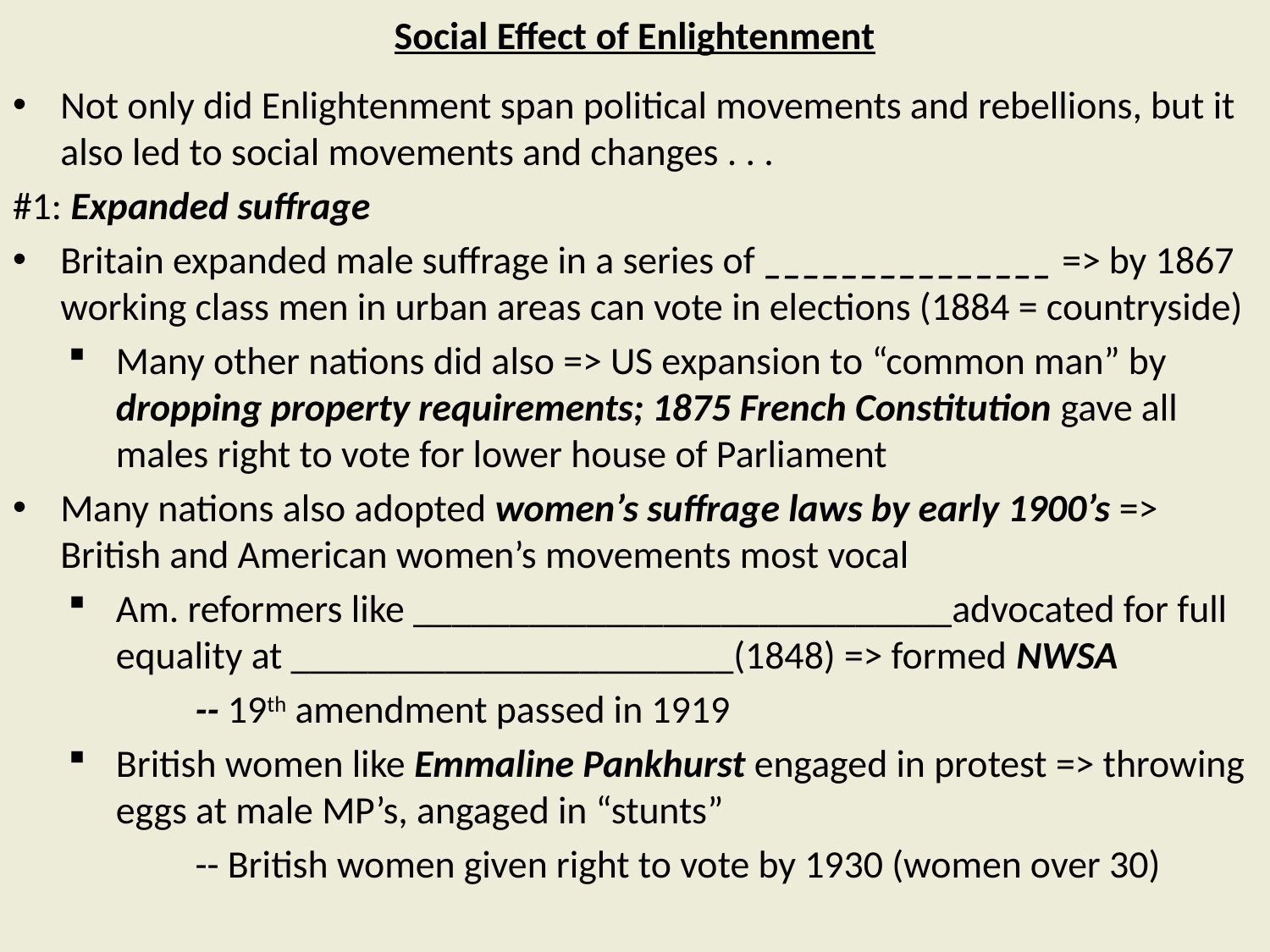

# Social Effect of Enlightenment
Not only did Enlightenment span political movements and rebellions, but it also led to social movements and changes . . .
#1: Expanded suffrage
Britain expanded male suffrage in a series of _______________ => by 1867 working class men in urban areas can vote in elections (1884 = countryside)
Many other nations did also => US expansion to “common man” by dropping property requirements; 1875 French Constitution gave all  males right to vote for lower house of Parliament
Many nations also adopted women’s suffrage laws by early 1900’s => British and American women’s movements most vocal
Am. reformers like ____________________________advocated for full equality at _______________________(1848) => formed NWSA
	-- 19th amendment passed in 1919
British women like Emmaline Pankhurst engaged in protest => throwing eggs at male MP’s, angaged in “stunts”
	-- British women given right to vote by 1930 (women over 30)